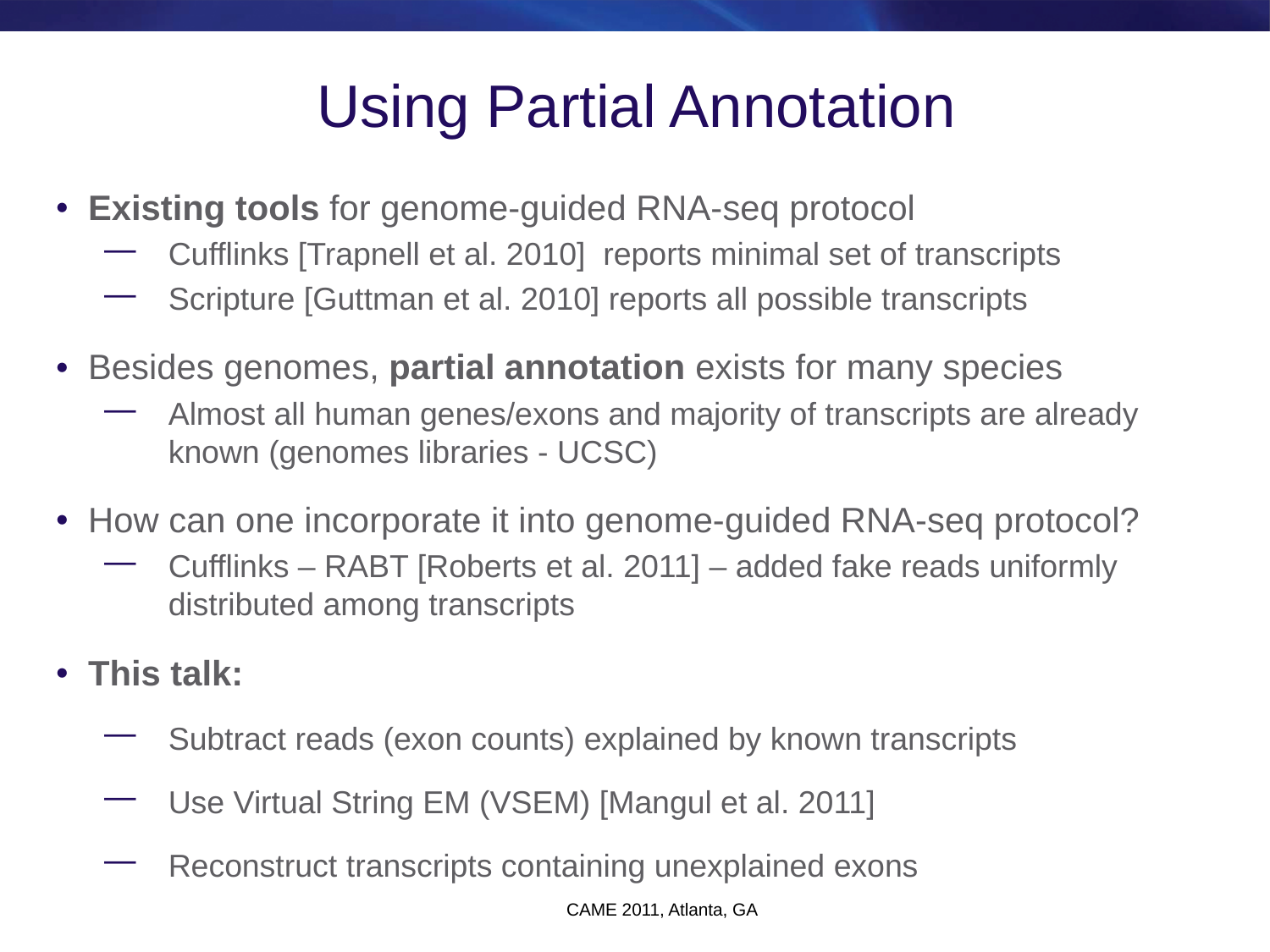

# Using Partial Annotation
Existing tools for genome-guided RNA-seq protocol
Cufflinks [Trapnell et al. 2010]  reports minimal set of transcripts
Scripture [Guttman et al. 2010] reports all possible transcripts
Besides genomes, partial annotation exists for many species
Almost all human genes/exons and majority of transcripts are already known (genomes libraries - UCSC)
How can one incorporate it into genome-guided RNA-seq protocol?
Cufflinks – RABT [Roberts et al. 2011] – added fake reads uniformly distributed among transcripts
This talk:
Subtract reads (exon counts) explained by known transcripts
Use Virtual String EM (VSEM) [Mangul et al. 2011]
Reconstruct transcripts containing unexplained exons
CAME 2011, Atlanta, GA